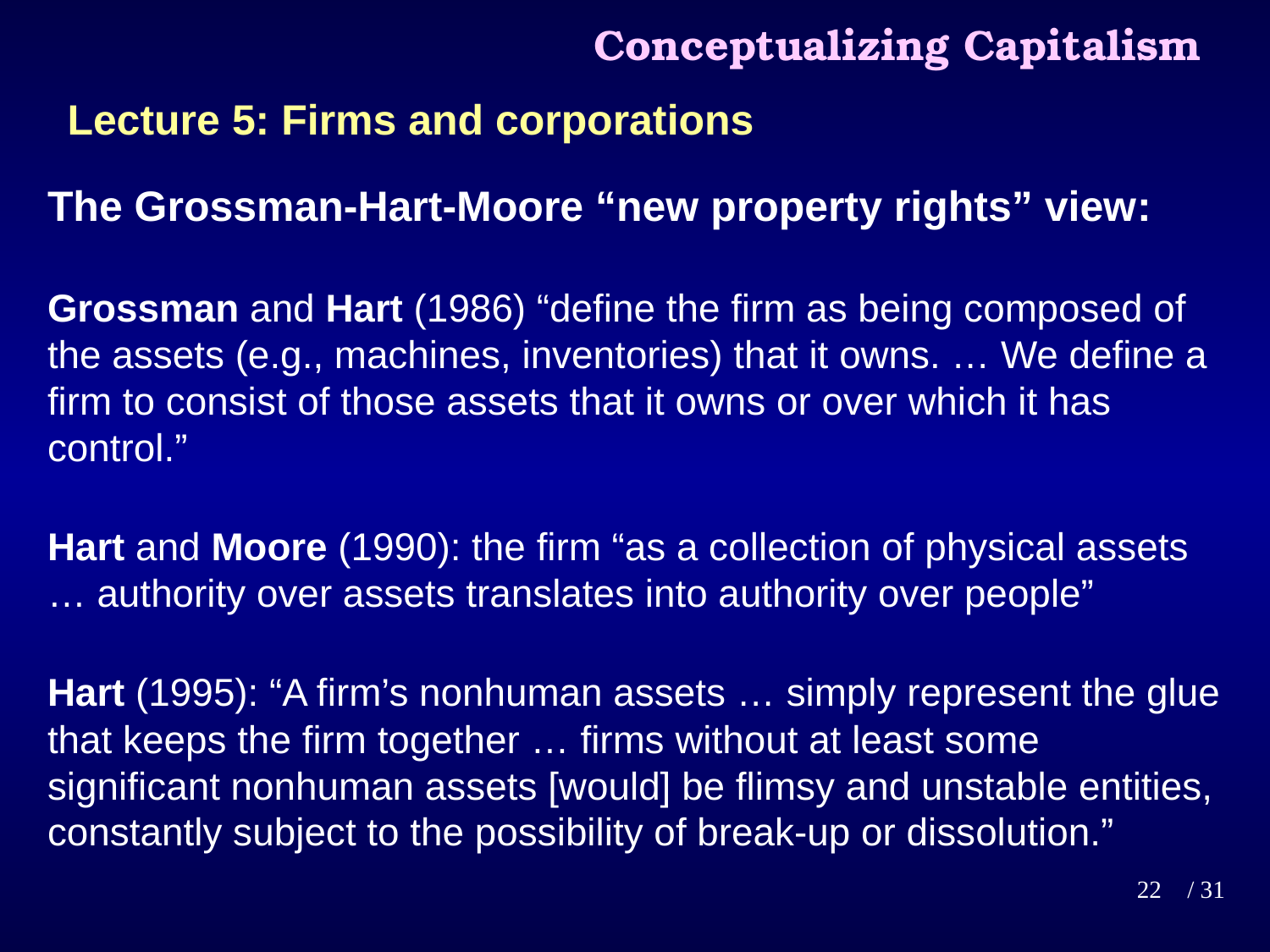

# Conceptualizing Capitalism
Lecture 5: Firms and corporations
The Grossman-Hart-Moore “new property rights” view:
Grossman and Hart (1986) “define the firm as being composed of the assets (e.g., machines, inventories) that it owns. … We define a firm to consist of those assets that it owns or over which it has control.”
Hart and Moore (1990): the firm “as a collection of physical assets … authority over assets translates into authority over people”
Hart (1995): “A firm’s nonhuman assets … simply represent the glue that keeps the firm together … firms without at least some significant nonhuman assets [would] be flimsy and unstable entities, constantly subject to the possibility of break-up or dissolution.”
22
/ 31